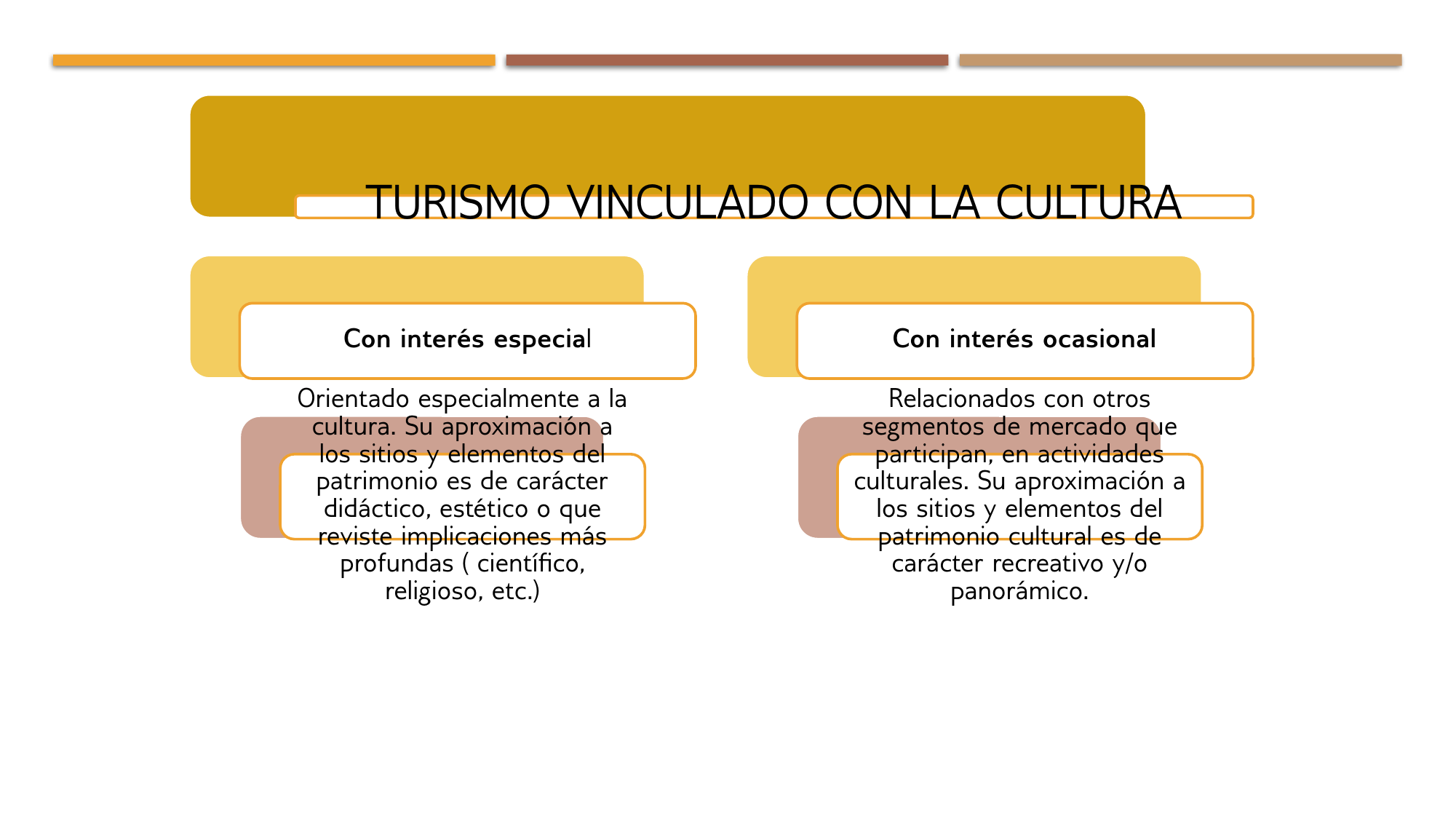

TURISMO VINCULADO CON LA CULTURA
Con interés especial
Con interés ocasional
Relacionados con otros segmentos de mercado que participan, en actividades culturales. Su aproximación a los sitios y elementos del patrimonio cultural es de carácter recreativo y/o panorámico.
Orientado especialmente a la cultura. Su aproximación a los sitios y elementos del patrimonio es de carácter didáctico, estético o que reviste implicaciones más profundas ( científico, religioso, etc.)